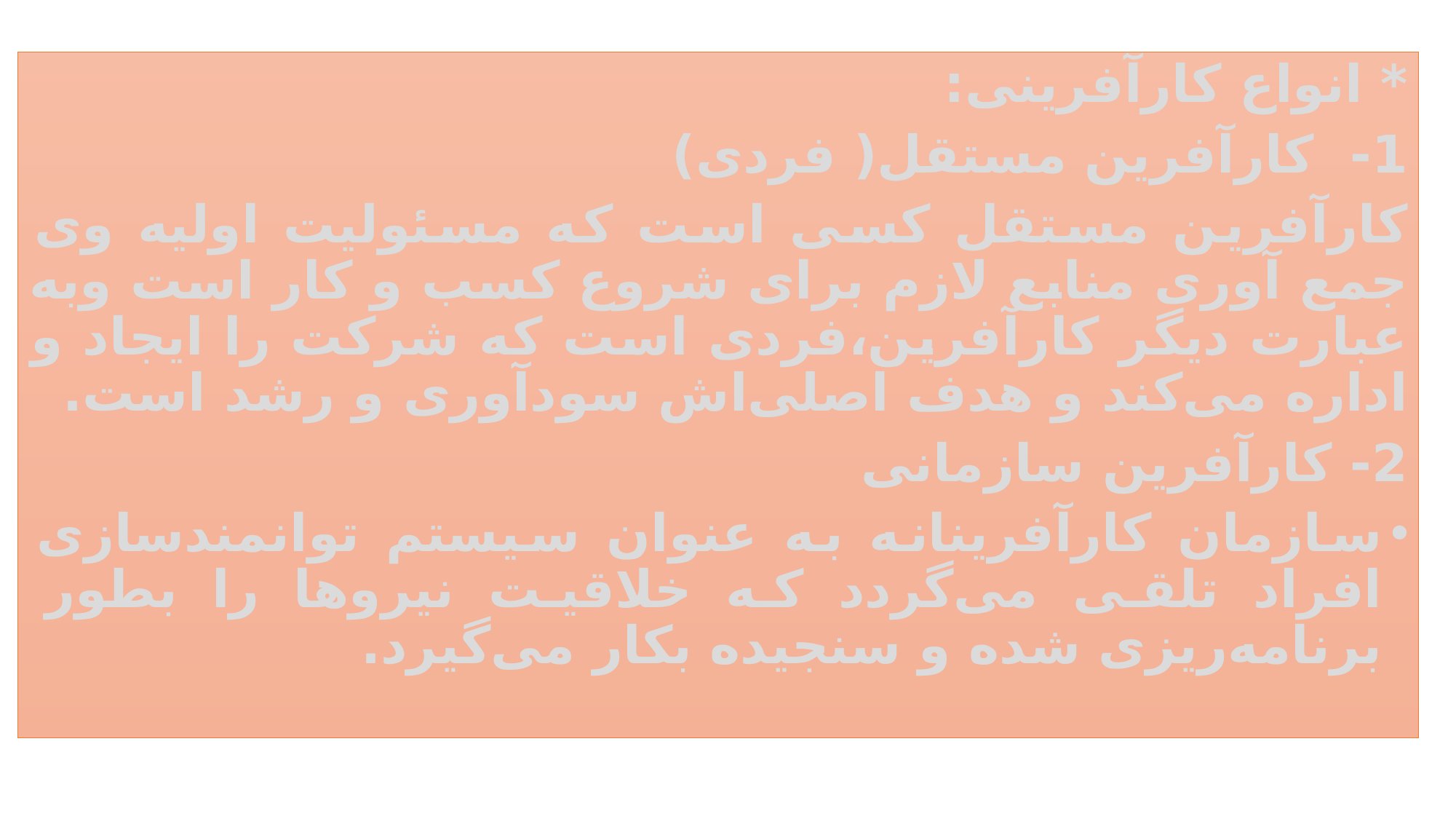

* انواع کارآفرینی:
1-  کارآفرین مستقل( فردی)
کارآفرین مستقل کسی است که مسئولیت اولیه وی جمع آوری منابع لازم برای شروع کسب و کار است وبه عبارت دیگر کارآفرین،فردی است که شرکت را ایجاد و اداره می‌کند و هدف اصلی‌اش سودآوری و رشد است.
2- کارآفرین سازمانی
سازمان کارآفرینانه به عنوان سیستم توانمندسازی افراد تلقی می‌گردد که خلاقیت نیروها را بطور برنامه‌ریزی شده و سنجیده بکار می‌گیرد.